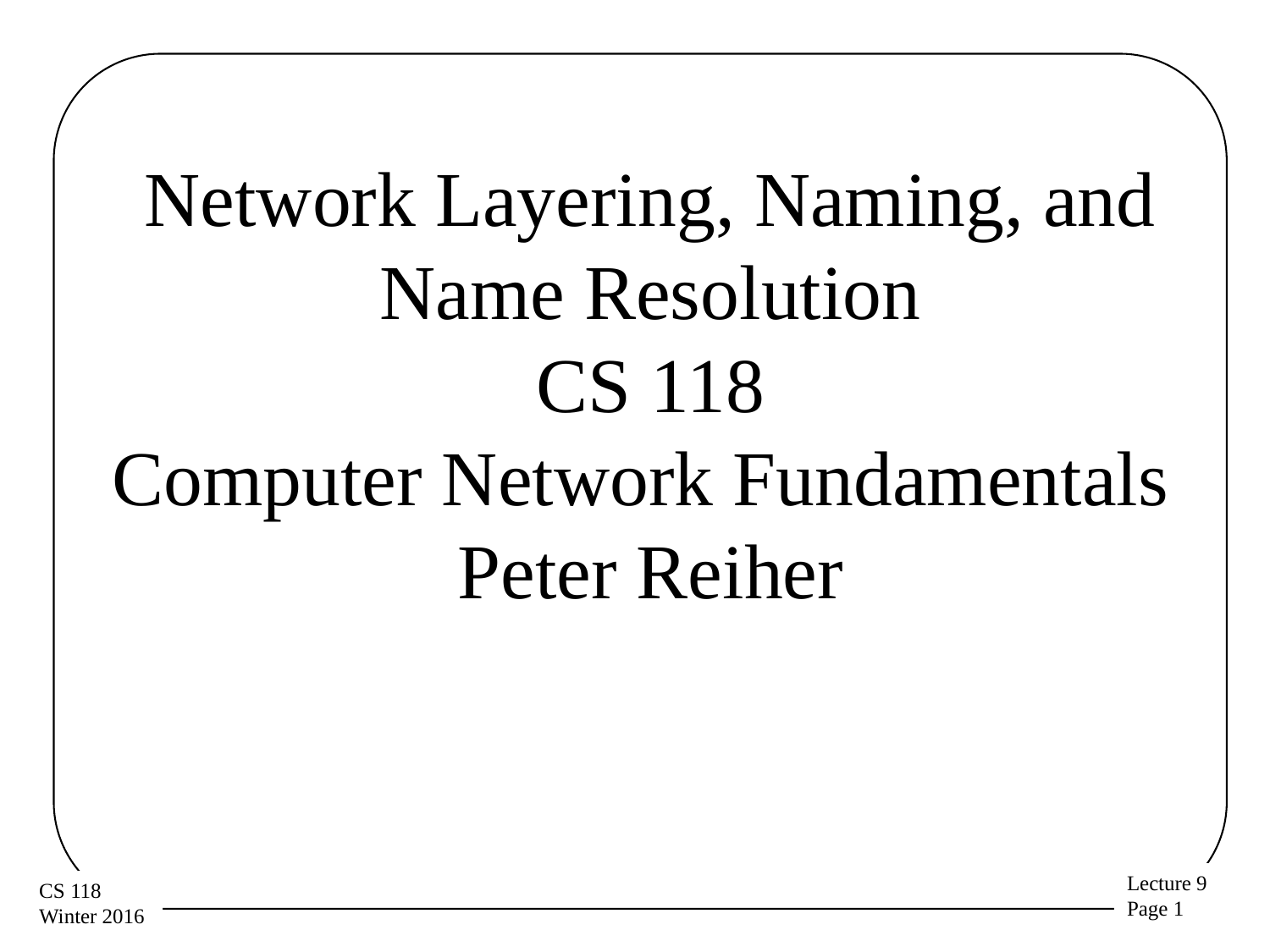

# Network Layering, Naming, and Name Resolution CS 118 Computer Network Fundamentals Peter Reiher